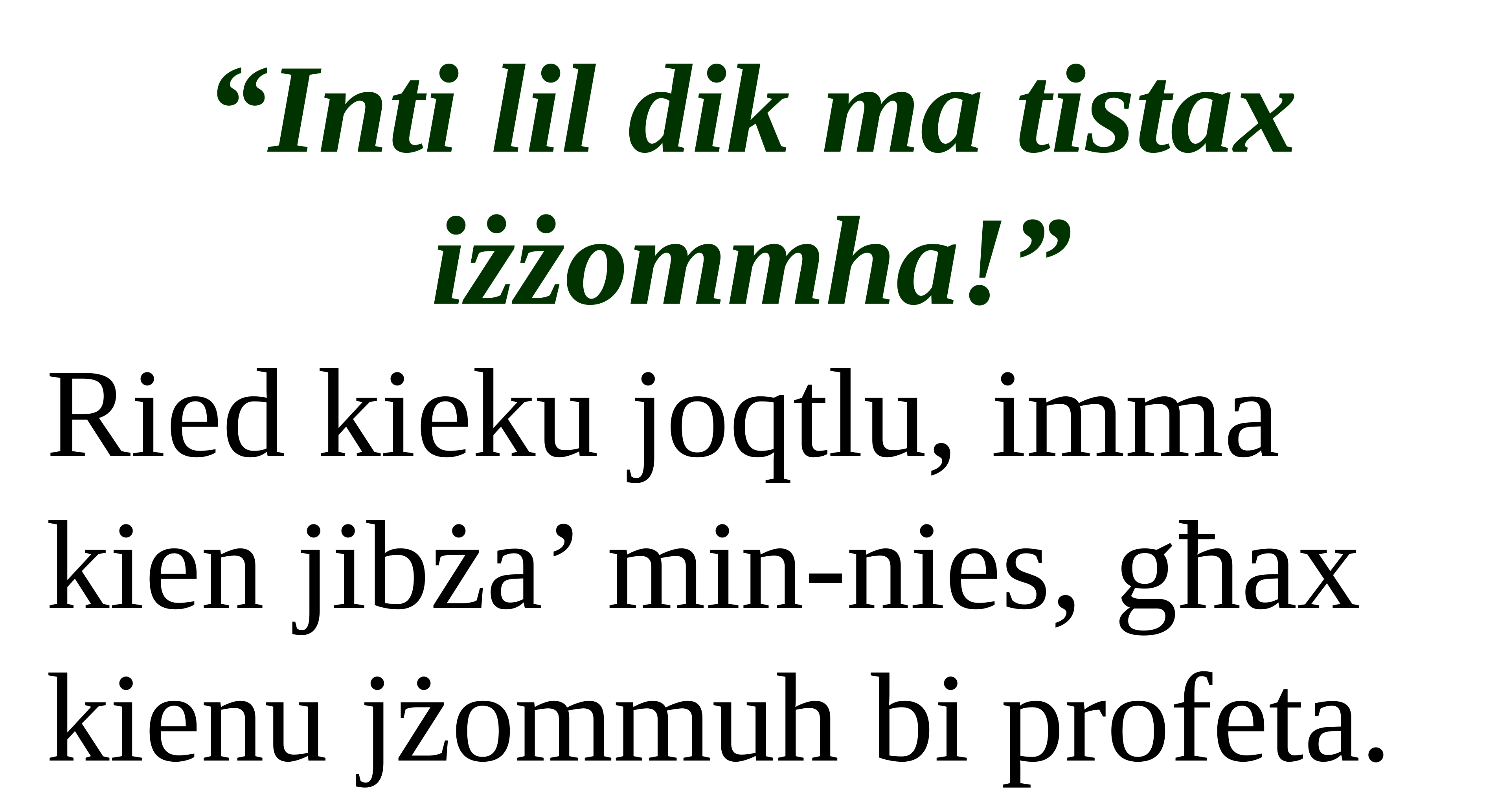

“Inti lil dik ma tistax iżżommha!”
Ried kieku joqtlu, imma kien jibża’ min-nies, għax kienu jżommuh bi profeta.